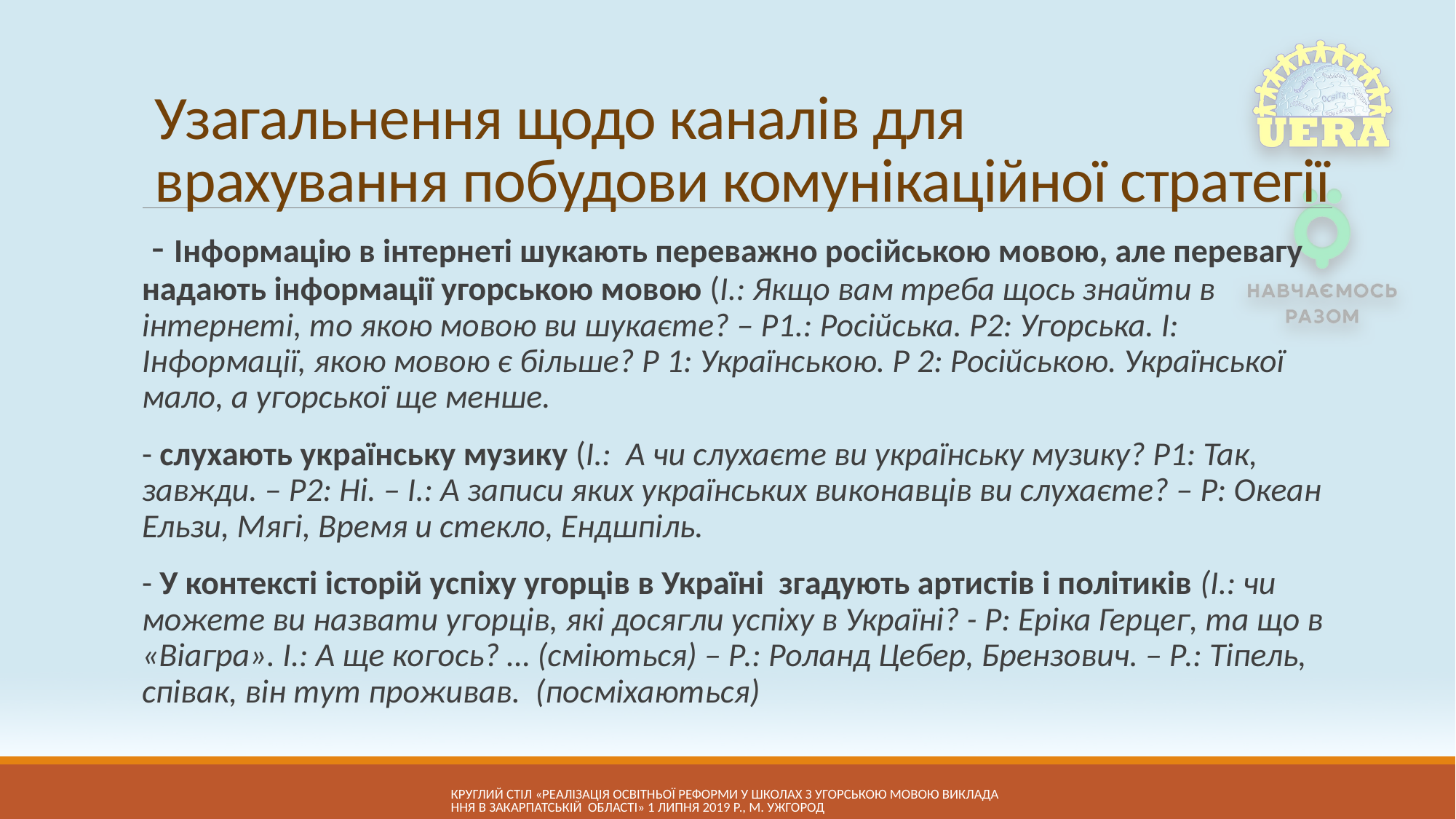

# Узагальнення щодо каналів для врахування побудови комунікаційної стратегії
 - Інформацію в інтернеті шукають переважно російською мовою, але перевагу надають інформації угорською мовою (І.: Якщо вам треба щось знайти в інтернеті, то якою мовою ви шукаєте? – Р1.: Російська. Р2: Угорська. І: Інформації, якою мовою є більше? Р 1: Українською. Р 2: Російською. Української мало, а угорської ще менше.
- слухають українську музику (І.:  А чи слухаєте ви українську музику? Р1: Так, завжди. – Р2: Ні. – І.: А записи яких українських виконавців ви слухаєте? – Р: Океан Ельзи, Мягі, Время и стекло, Ендшпіль.
- У контексті історій успіху угорців в Україні  згадують артистів і політиків (І.: чи можете ви назвати угорців, які досягли успіху в Україні? - Р: Еріка Герцег, та що в «Віагра». І.: А ще когось? … (сміються) – Р.: Роланд Цебер, Брензович. – Р.: Тіпель, співак, він тут проживав.  (посміхаються)

КРУГЛий СТІЛ «Реалізація освітньої реформи у школах з угорською мовою викладання в Закарпатській  області» 1 липня 2019 р., м. Ужгород